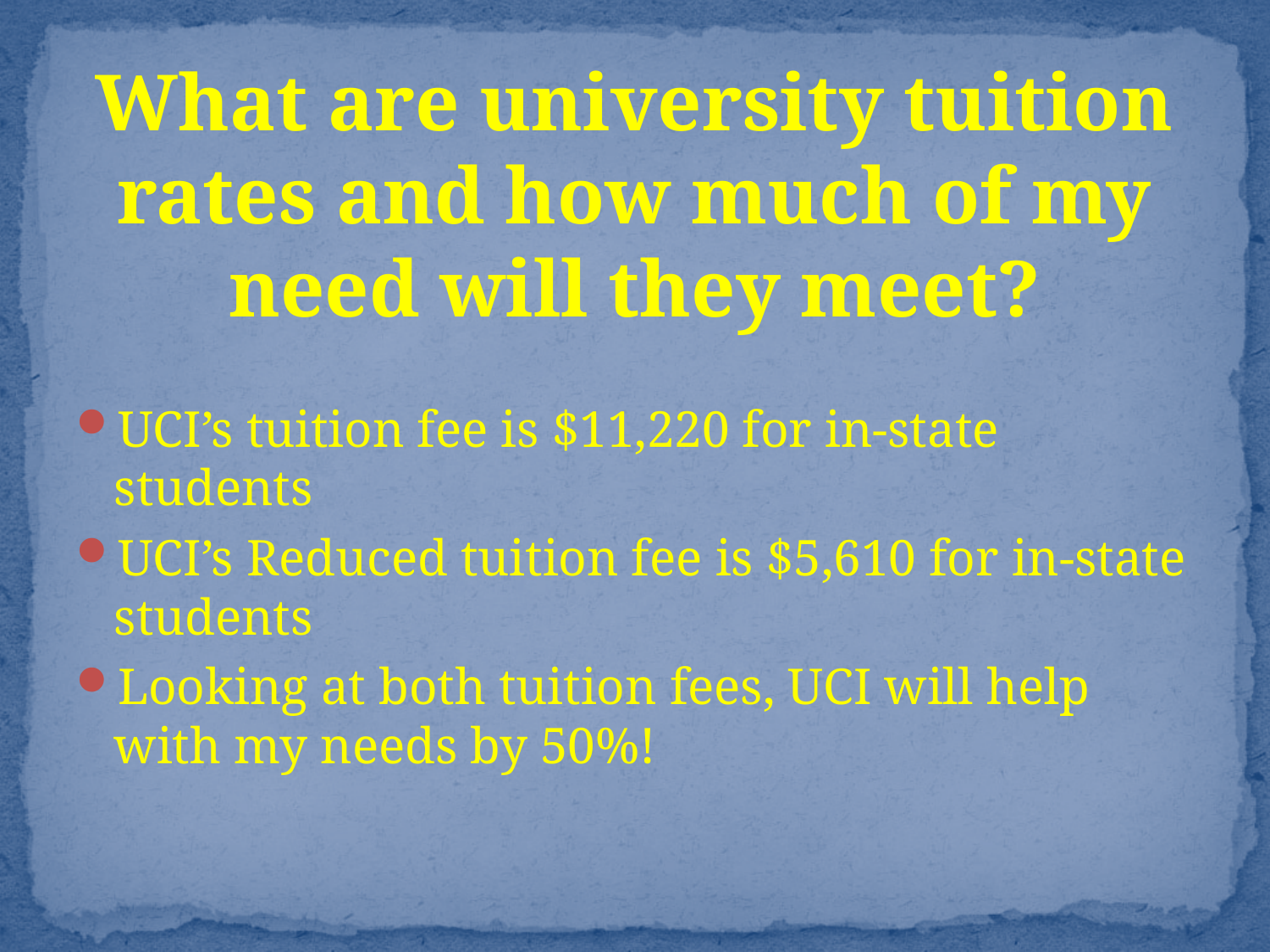

# What are university tuition rates and how much of my need will they meet?
UCI’s tuition fee is $11,220 for in-state students
UCI’s Reduced tuition fee is $5,610 for in-state students
Looking at both tuition fees, UCI will help with my needs by 50%!